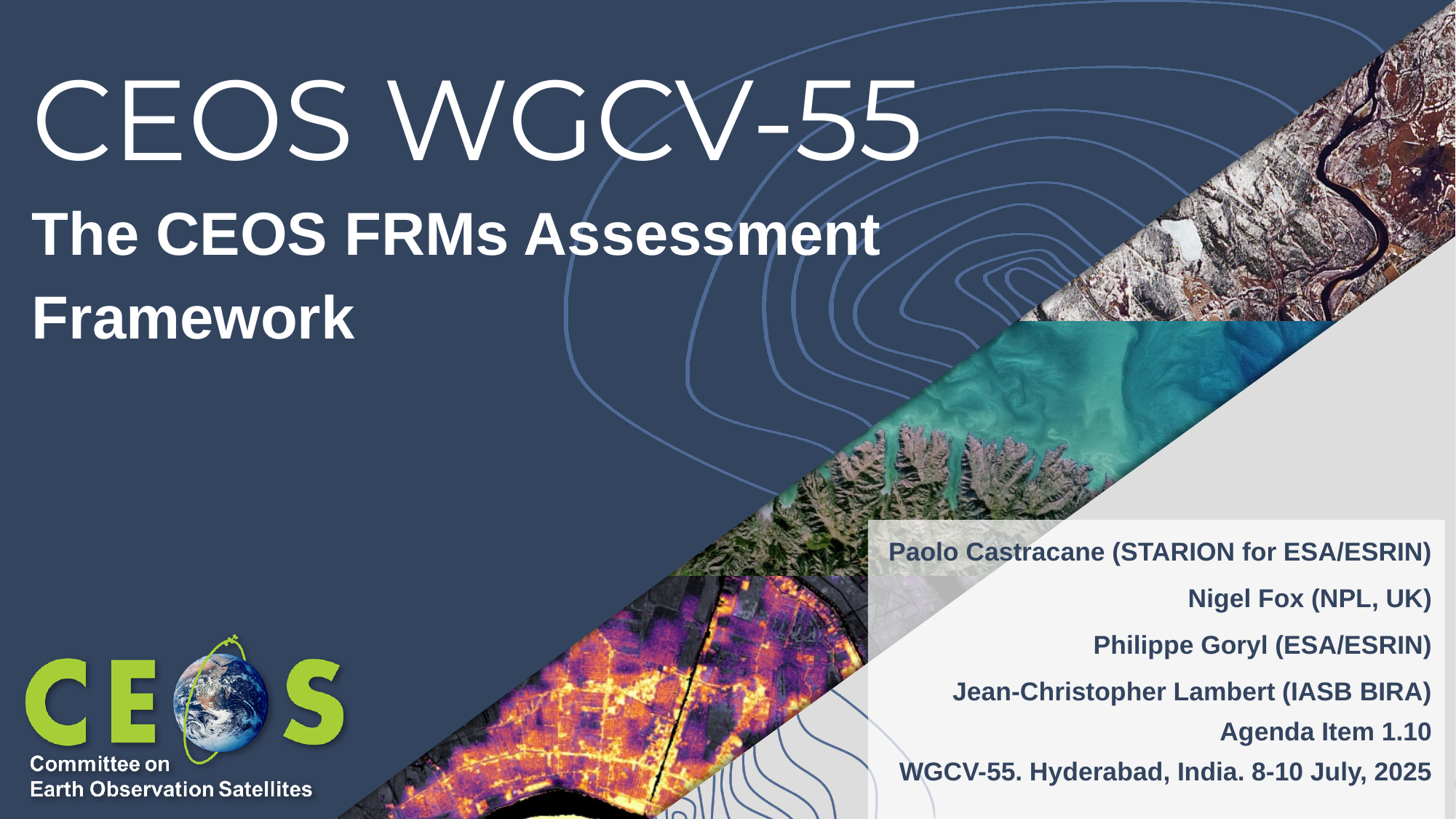

# CEOS WGCV-55
The CEOS FRMs Assessment Framework
Paolo Castracane (STARION for ESA/ESRIN)
Nigel Fox (NPL, UK)
Philippe Goryl (ESA/ESRIN)
Jean-Christopher Lambert (IASB BIRA)
Agenda Item 1.10
WGCV-55. Hyderabad, India. 8-10 July, 2025